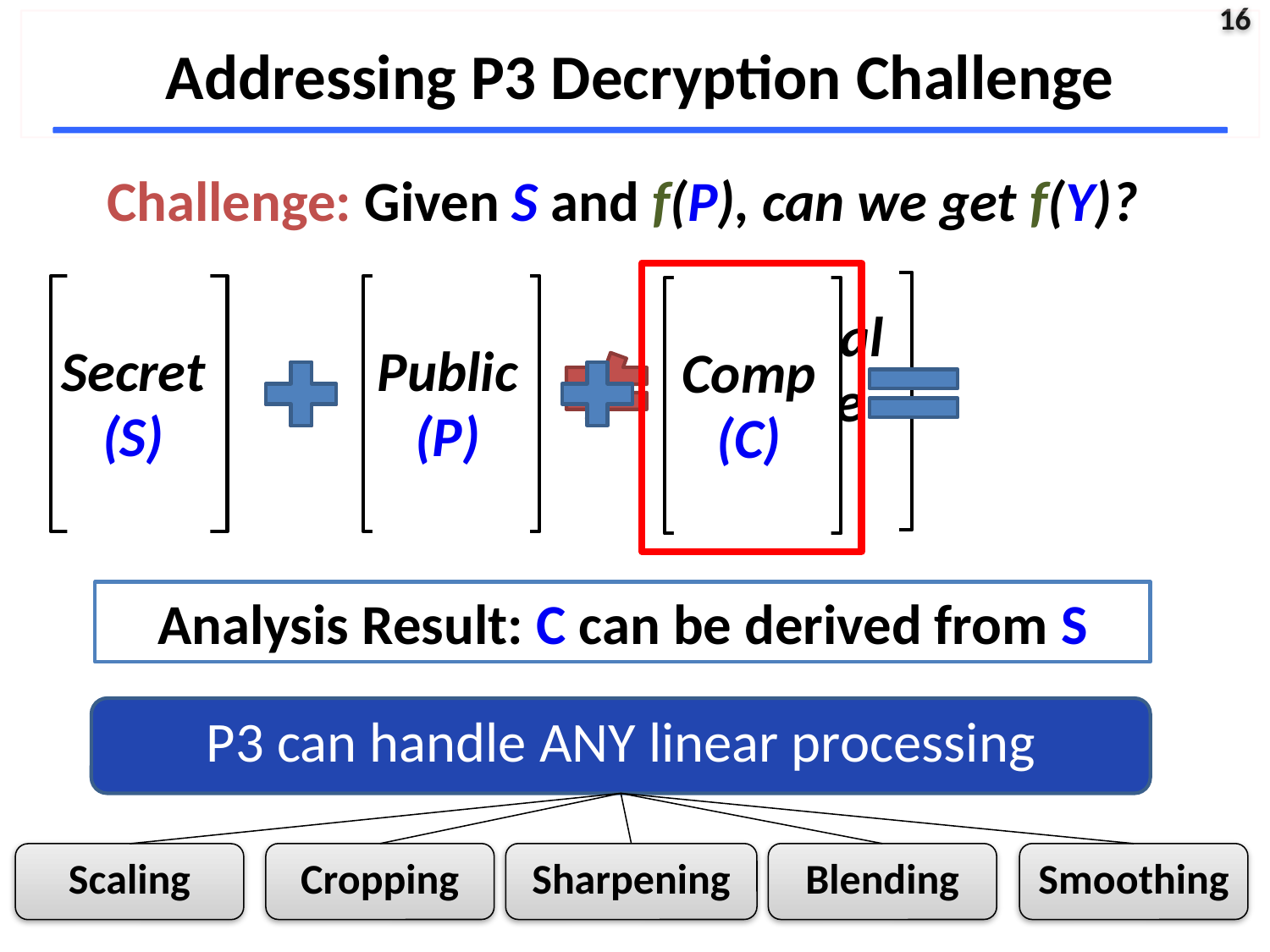

Addressing P3 Decryption Challenge
Challenge: Given S and f(P), can we get f(Y)?

Original
Image
(Y)

Secret
(S)

Public
(P)

Comp
(C)

Analysis Result: C can be derived from S
P3 can handle ANY linear processing
Cropping
Sharpening
Blending
Smoothing
Scaling